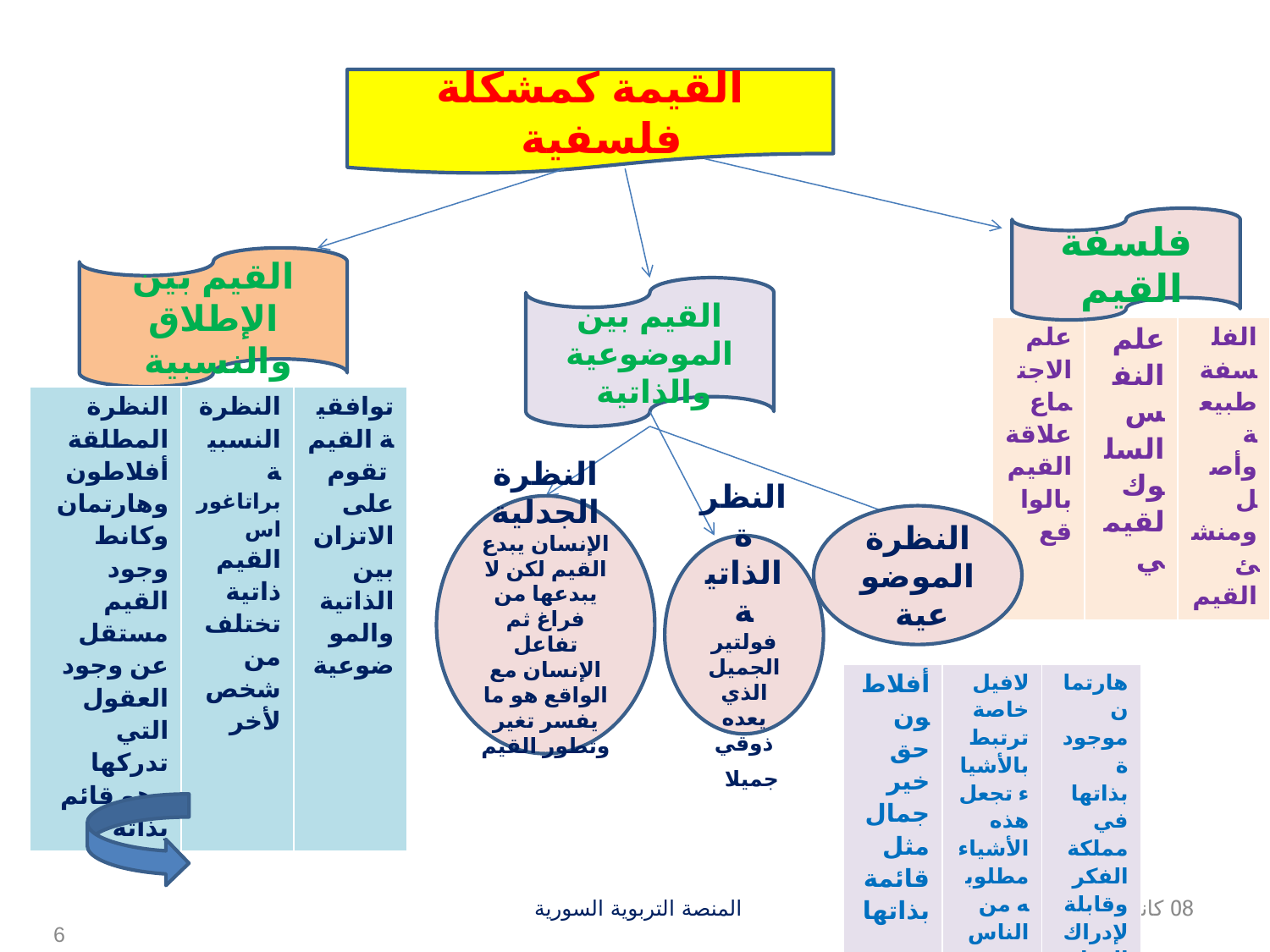

القيمة كمشكلة فلسفية
فلسفة القيم
القيم بين الإطلاق والنسبية
القيم بين الموضوعية والذاتية
| علم الاجتماع علاقة القيم بالواقع | علم النفس السلوك لقيمي | الفلسفة طبيعة وأصل ومنشئ القيم |
| --- | --- | --- |
| النظرة المطلقة أفلاطون وهارتمان وكانط وجود القيم مستقل عن وجود العقول التي تدركها وهو قائم بذاته | النظرة النسبية براتاغوراس القيم ذاتية تختلف من شخص لأخر | توافقية القيم تقوم على الاتزان بين الذاتية والموضوعية |
| --- | --- | --- |
النظرة الجدلية الإنسان يبدع القيم لكن لا يبدعها من فراغ ثم تفاعل الإنسان مع الواقع هو ما يفسر تغير وتطور القيم
النظرة الموضوعية
النظرة الذاتية
فولتير الجميل الذي يعده ذوقي جميلا
| أفلاطون حق خير جمال مثل قائمة بذاتها | لافيل خاصة ترتبط بالأشياء تجعل هذه الأشياء مطلوبه من الناس | هارتمان موجودة بذاتها في مملكة الفكر وقابلة لإدراك الذوات لها |
| --- | --- | --- |

المنصة التربوية السورية
08 كانون الثاني، 19
6